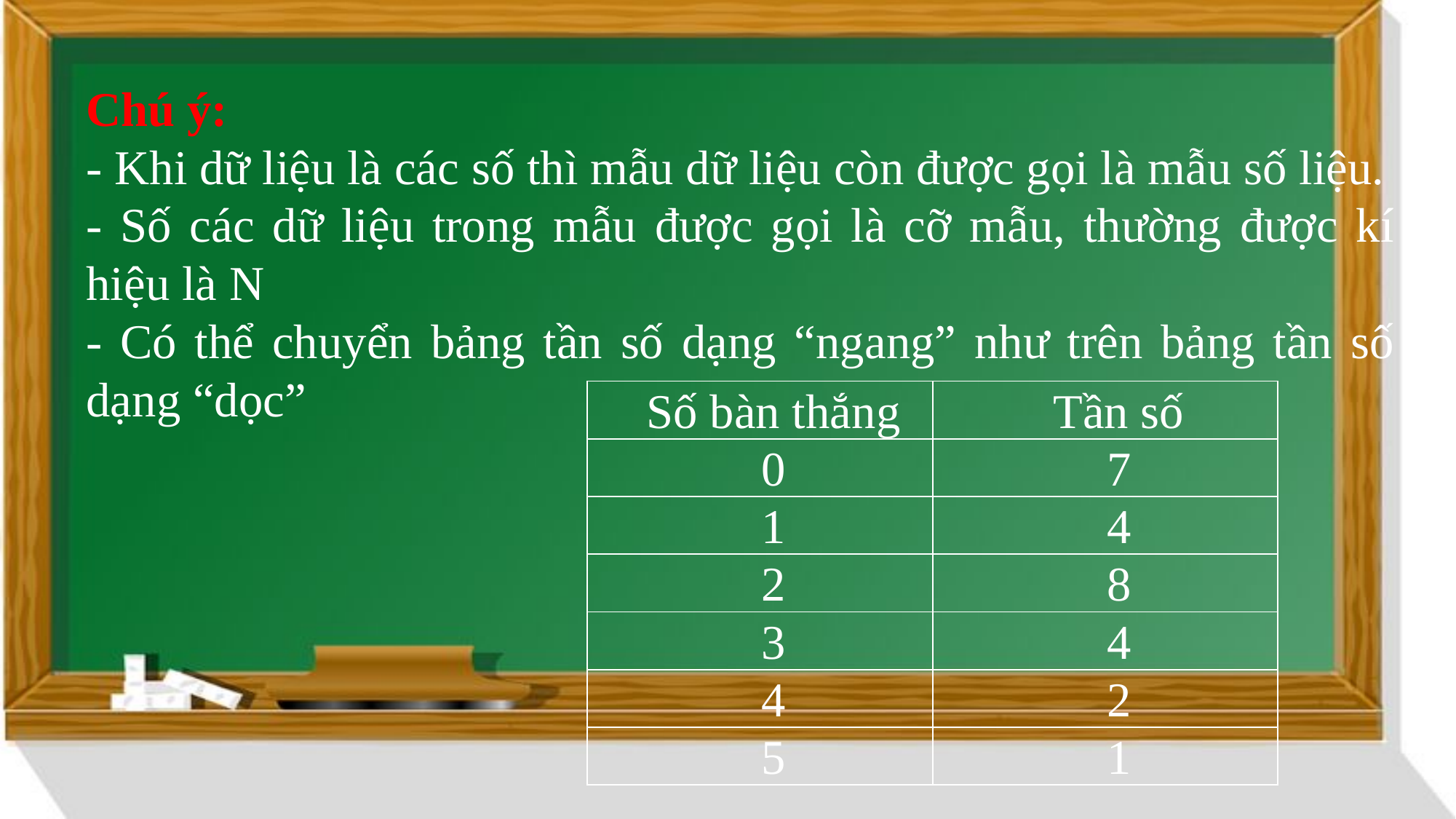

Chú ý:
- Khi dữ liệu là các số thì mẫu dữ liệu còn được gọi là mẫu số liệu.
- Số các dữ liệu trong mẫu được gọi là cỡ mẫu, thường được kí hiệu là N
- Có thể chuyển bảng tần số dạng “ngang” như trên bảng tần số dạng “dọc”
| Số bàn thắng | Tần số |
| --- | --- |
| 0 | 7 |
| 1 | 4 |
| 2 | 8 |
| 3 | 4 |
| 4 | 2 |
| 5 | 1 |